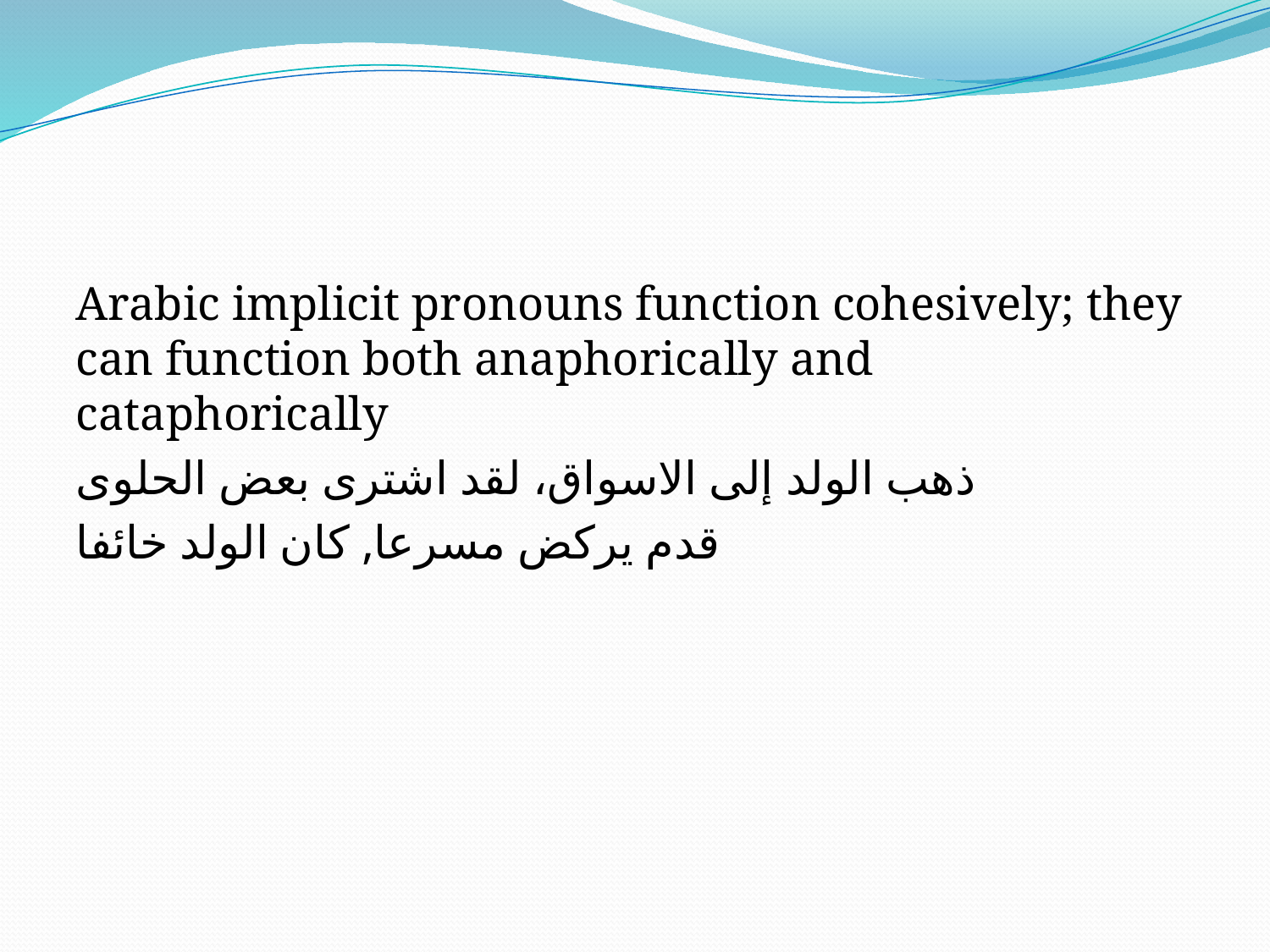

#
Arabic implicit pronouns function cohesively; they can function both anaphorically and cataphorically
ذهب الولد إلى الاسواق، لقد اشترى بعض الحلوى
قدم يركض مسرعا, كان الولد خائفا